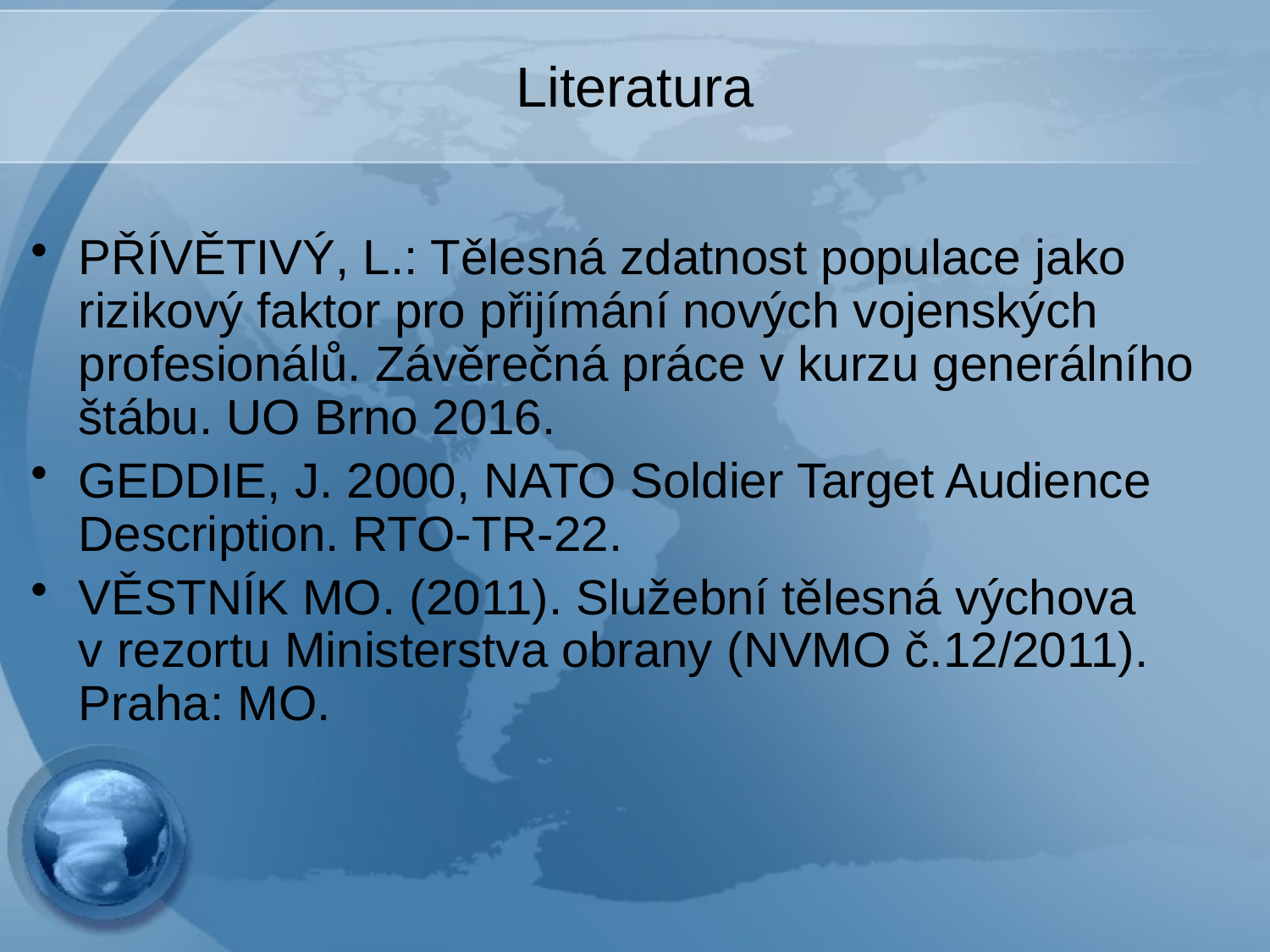

# Literatura
PŘÍVĚTIVÝ, L.: Tělesná zdatnost populace jako rizikový faktor pro přijímání nových vojenských profesionálů. Závěrečná práce v kurzu generálního štábu. UO Brno 2016.
GEDDIE, J. 2000, NATO Soldier Target Audience Description. RTO-TR-22.
VĚSTNÍK MO. (2011). Služební tělesná výchova v rezortu Ministerstva obrany (NVMO č.12/2011). Praha: MO.